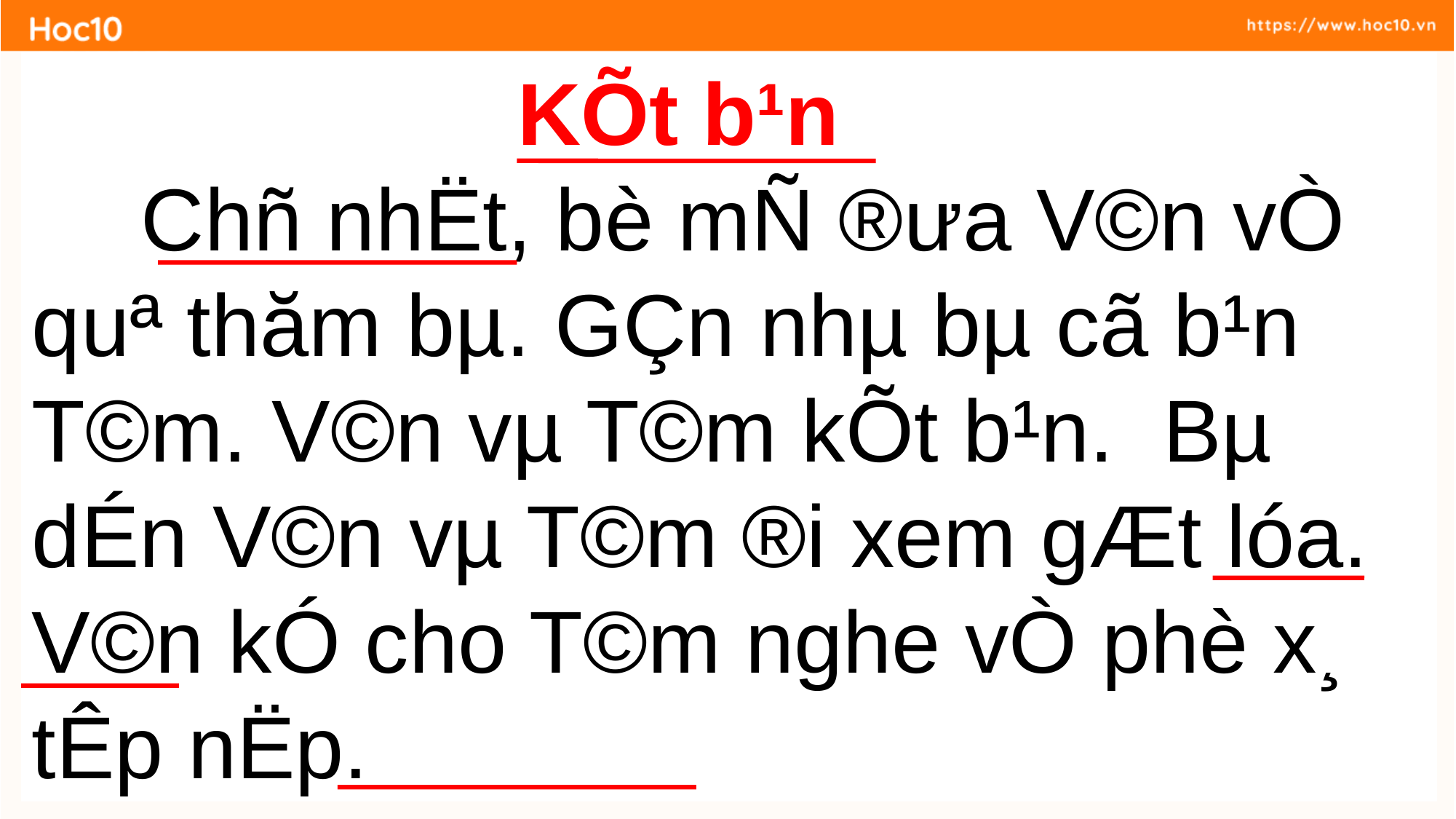

KÕt b¹n
	Chñ nhËt, bè mÑ ®­ưa V©n vÒ quª thăm bµ. GÇn nhµ bµ cã b¹n T©m. V©n vµ T©m kÕt b¹n.  Bµ dÉn V©n vµ T©m ®i xem gÆt lóa. V©n kÓ cho T©m nghe vÒ phè x¸ tÊp nËp.